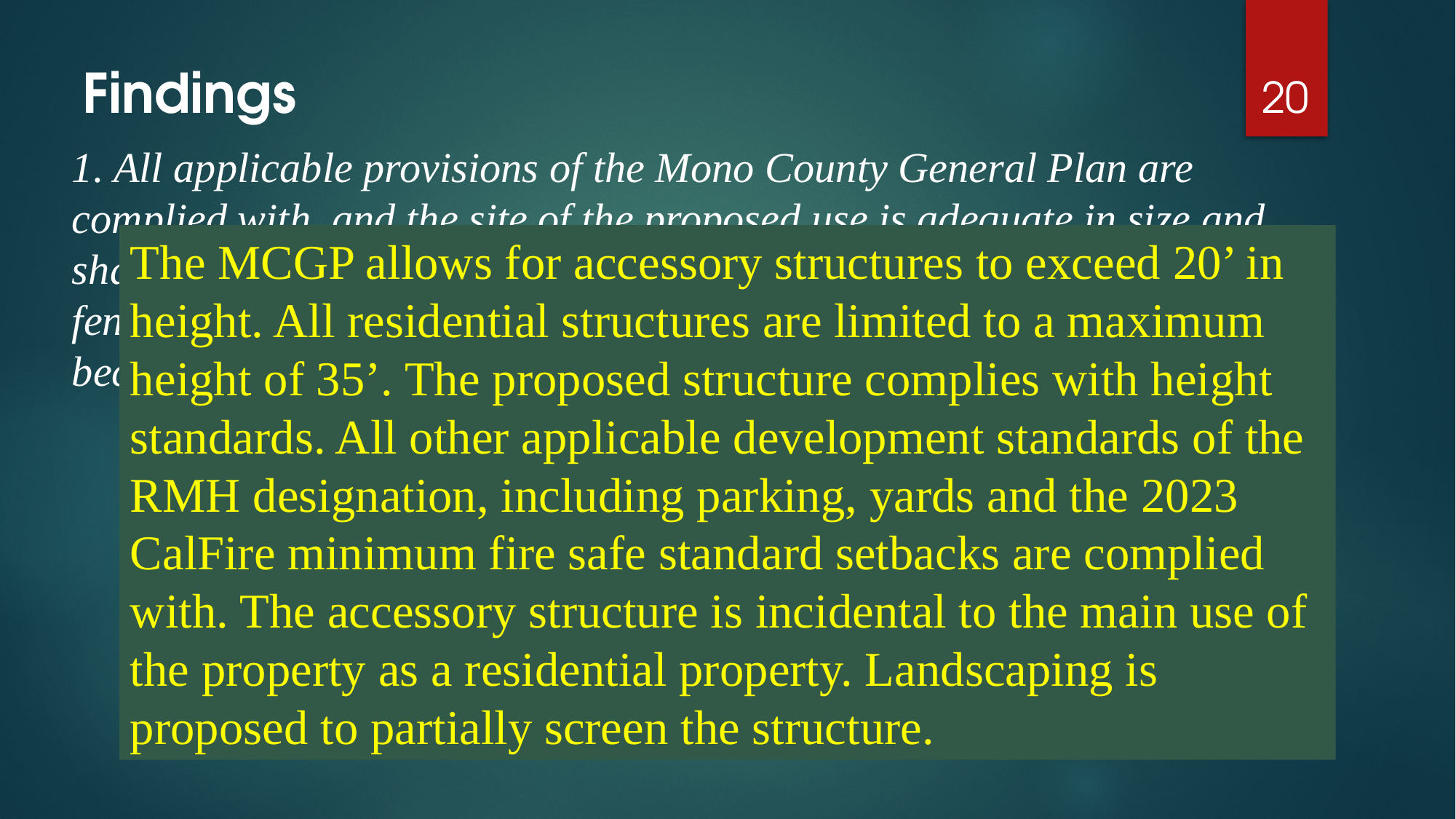

20
Findings
1. All applicable provisions of the Mono County General Plan are complied with, and the site of the proposed use is adequate in size and shape to accommodate the use and to accommodate all yards, walls and fences, parking, loading, landscaping and other required features because:
The MCGP allows for accessory structures to exceed 20’ in height. All residential structures are limited to a maximum height of 35’. The proposed structure complies with height standards. All other applicable development standards of the RMH designation, including parking, yards and the 2023 CalFire minimum fire safe standard setbacks are complied with. The accessory structure is incidental to the main use of the property as a residential property. Landscaping is proposed to partially screen the structure.